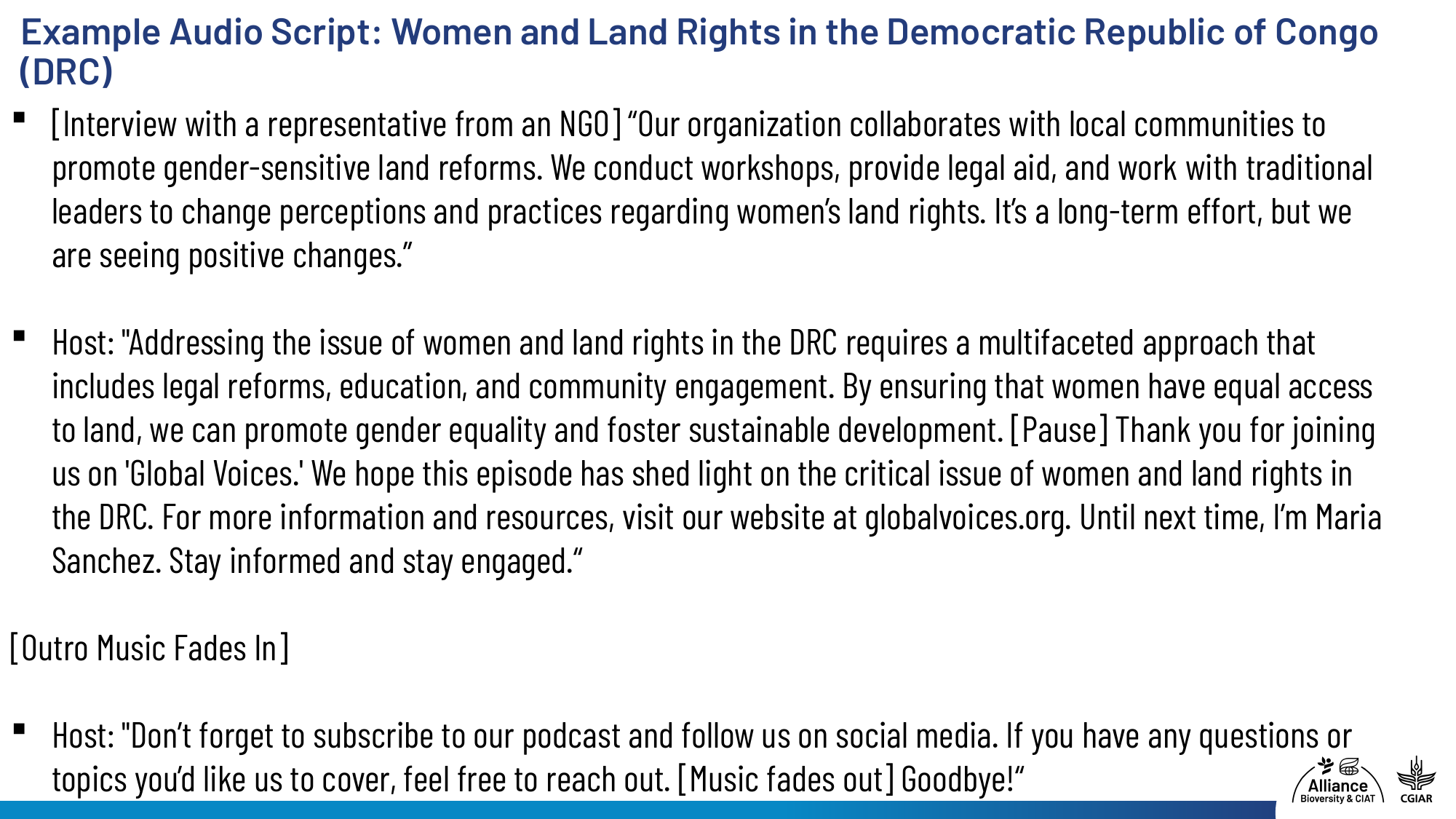

# Example Audio Script: Women and Land Rights in the Democratic Republic of Congo (DRC)
[Interview with a representative from an NGO] “Our organization collaborates with local communities to promote gender-sensitive land reforms. We conduct workshops, provide legal aid, and work with traditional leaders to change perceptions and practices regarding women’s land rights. It’s a long-term effort, but we are seeing positive changes.”

Host: "Addressing the issue of women and land rights in the DRC requires a multifaceted approach that includes legal reforms, education, and community engagement. By ensuring that women have equal access to land, we can promote gender equality and foster sustainable development. [Pause] Thank you for joining us on 'Global Voices.' We hope this episode has shed light on the critical issue of women and land rights in the DRC. For more information and resources, visit our website at globalvoices.org. Until next time, I’m Maria Sanchez. Stay informed and stay engaged.“

[Outro Music Fades In]

Host: "Don’t forget to subscribe to our podcast and follow us on social media. If you have any questions or topics you’d like us to cover, feel free to reach out. [Music fades out] Goodbye!“